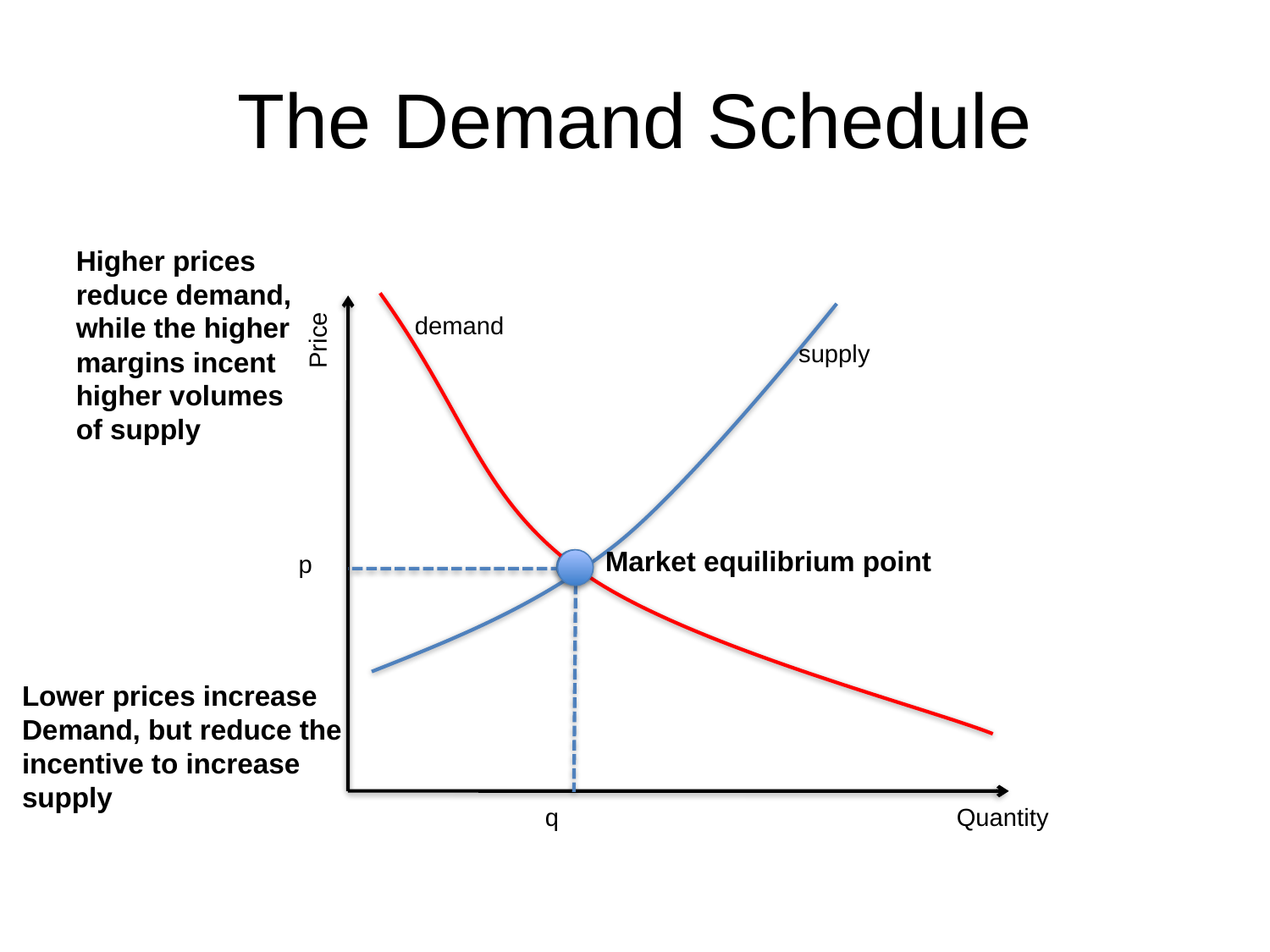

# The Demand Schedule
Higher prices reduce demand, while the higher margins incent higher volumes of supply

demand
Price
supply
Market equilibrium point
p

Lower prices increase
Demand, but reduce the
incentive to increase
supply
q
Quantity